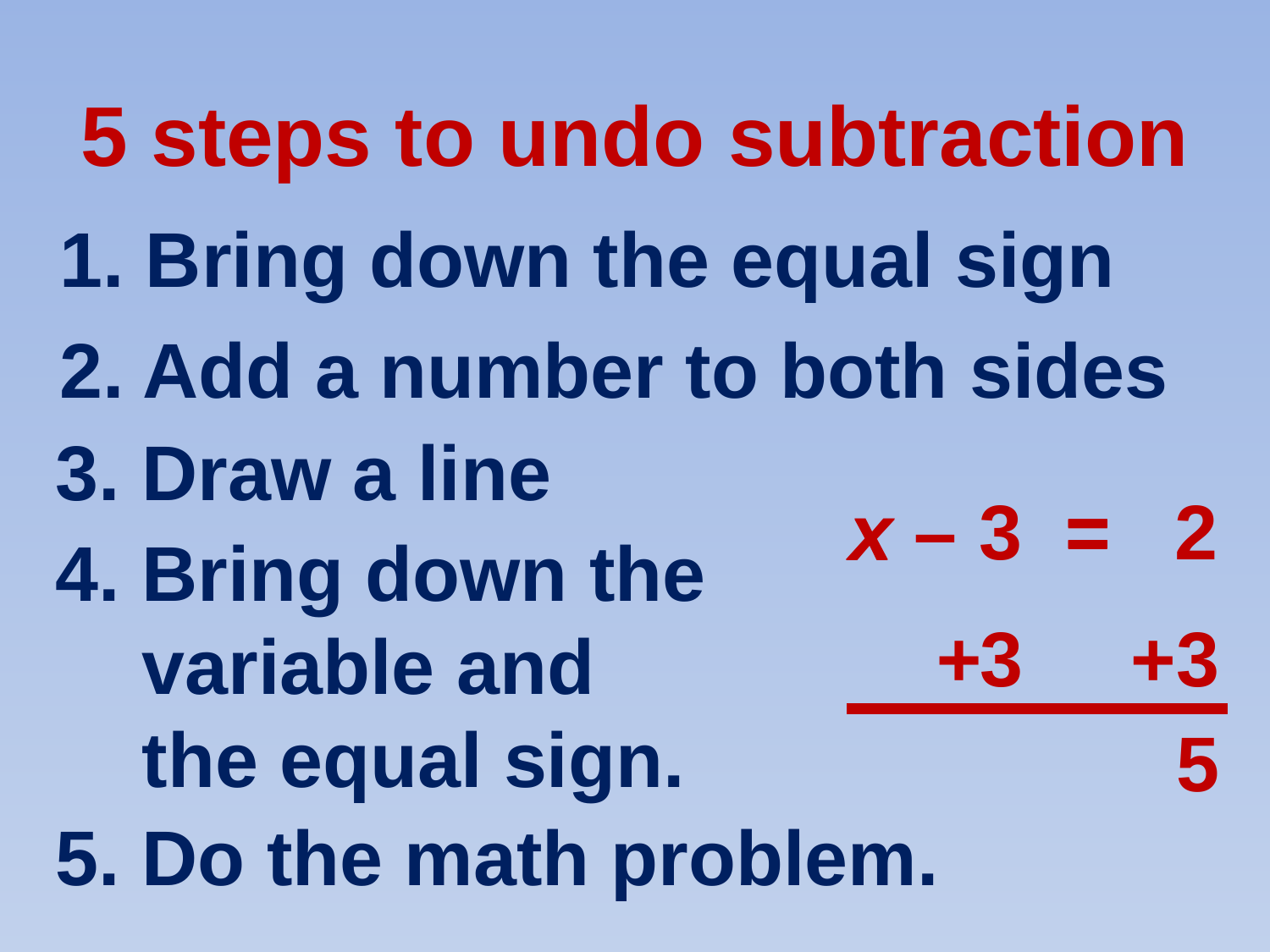

5 steps to undo subtraction
  1. Bring down the equal sign
  2. Add a number to both sides
  3. Draw a line
  x – 3  =   2
           =
  x        =
  4. Bring down the
      variable and
      the equal sign.
      +3      +3
5
  5. Do the math problem.